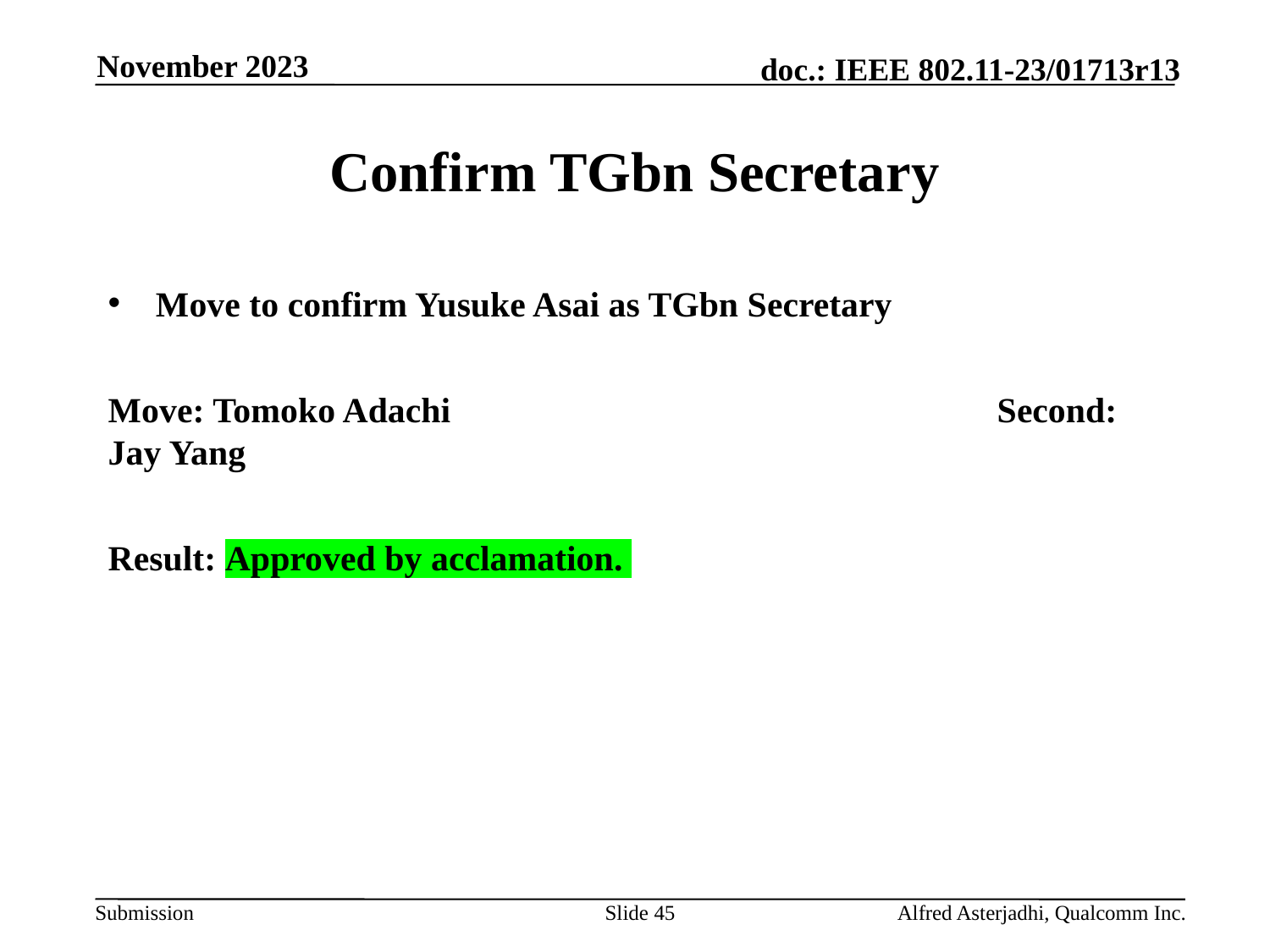

November 2023
# Confirm TGbn Secretary
Move to confirm Yusuke Asai as TGbn Secretary

Move: Tomoko Adachi					Second: Jay Yang

Result: Approved by acclamation.
Slide 45
Alfred Asterjadhi, Qualcomm Inc.